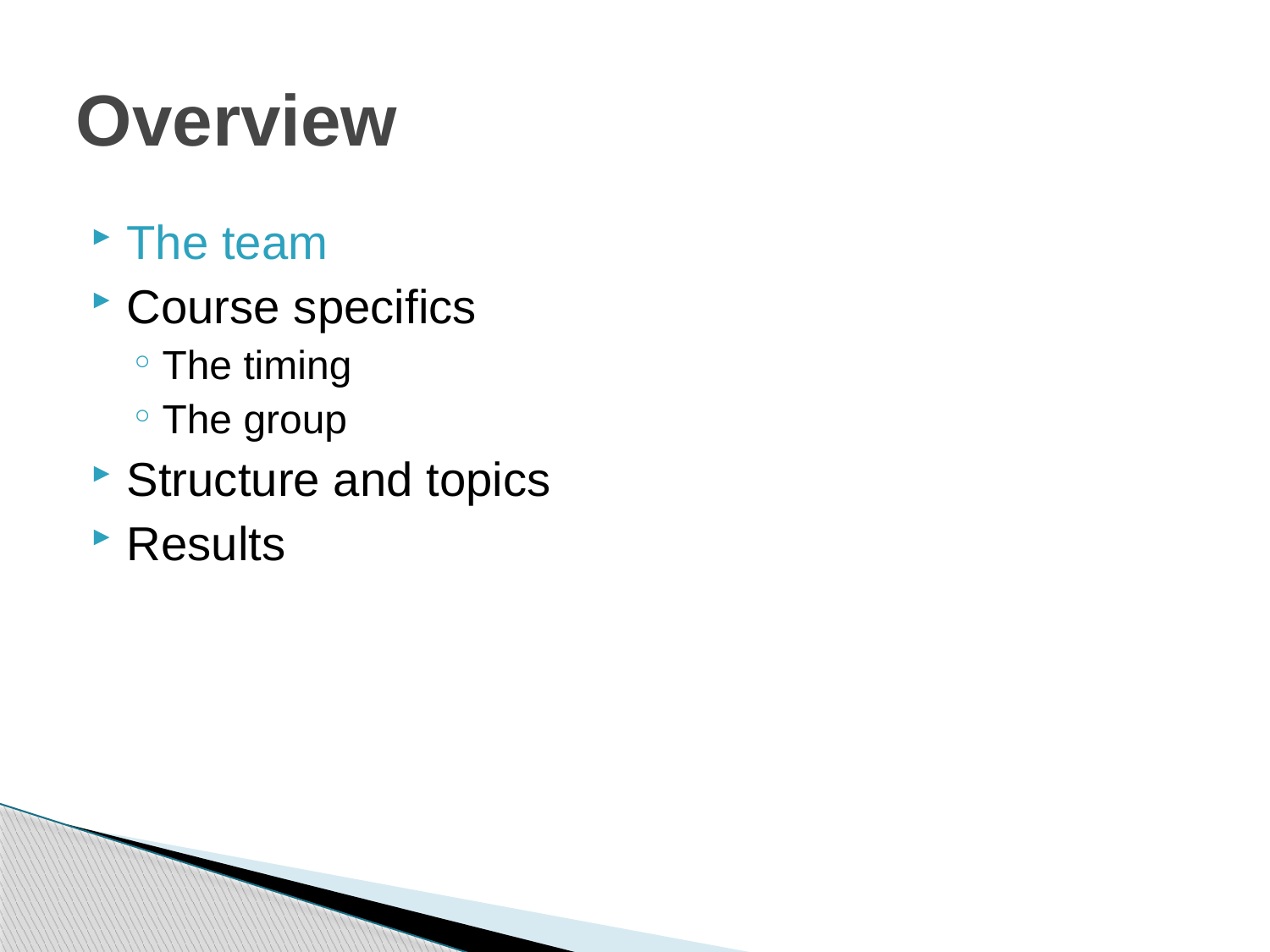

# Overview
The team
Course specifics
The timing
The group
Structure and topics
Results